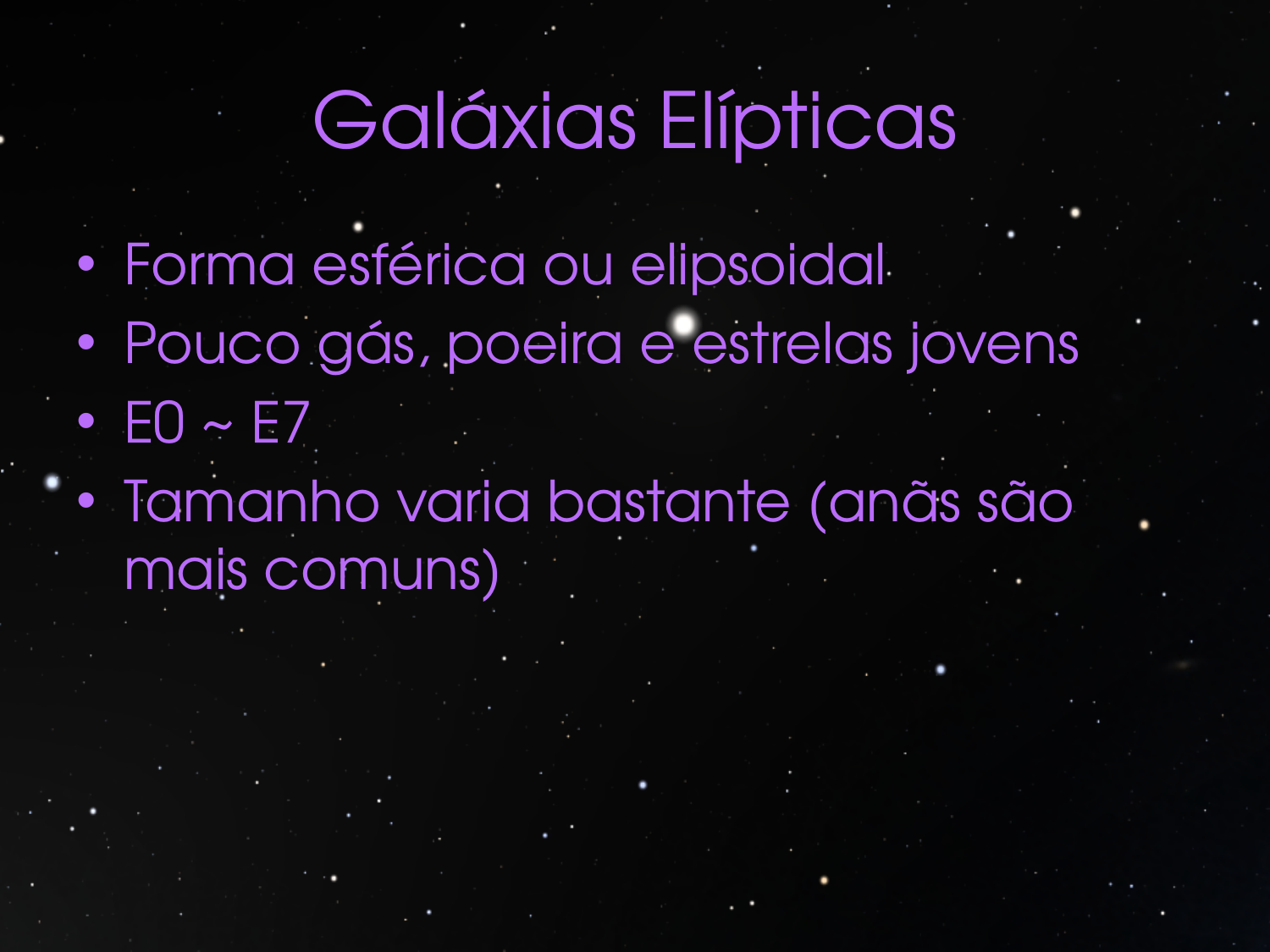

# Galáxias Elípticas
Forma esférica ou elipsoidal
Pouco gás, poeira e estrelas jovens
E0 ~ E7
Tamanho varia bastante (anãs são mais comuns)